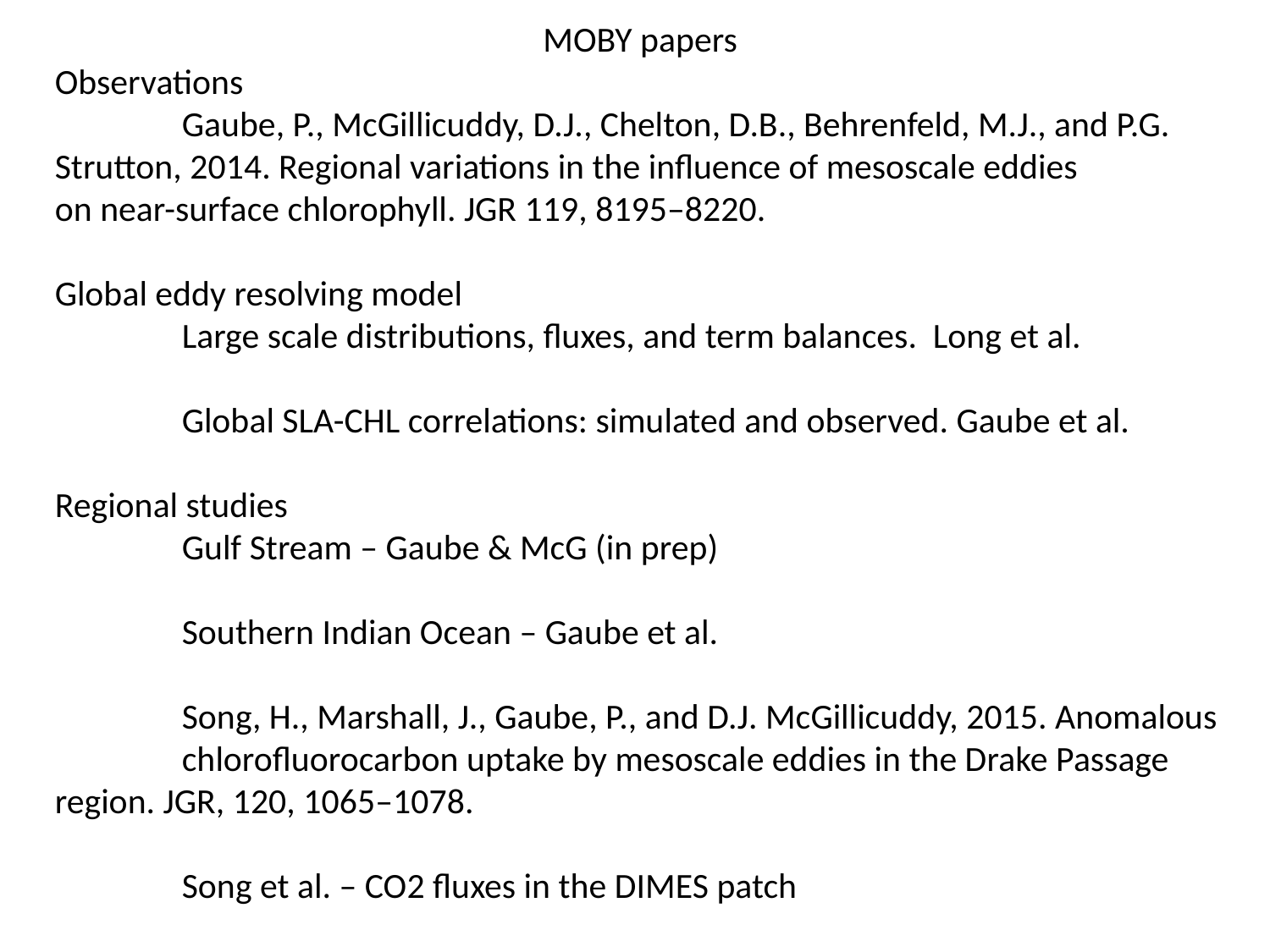

MOBY papers
Observations
	Gaube, P., McGillicuddy, D.J., Chelton, D.B., Behrenfeld, M.J., and P.G. 	Strutton, 2014. Regional variations in the influence of mesoscale eddies 	on near-surface chlorophyll. JGR 119, 8195–8220.

Global eddy resolving model
	Large scale distributions, fluxes, and term balances.  Long et al.

	Global SLA-CHL correlations: simulated and observed. Gaube et al.

Regional studies
	Gulf Stream – Gaube & McG (in prep)

	Southern Indian Ocean – Gaube et al.

	Song, H., Marshall, J., Gaube, P., and D.J. McGillicuddy, 2015. Anomalous 	chlorofluorocarbon uptake by mesoscale eddies in the Drake Passage 	region. JGR, 120, 1065–1078.

	Song et al. – CO2 fluxes in the DIMES patch